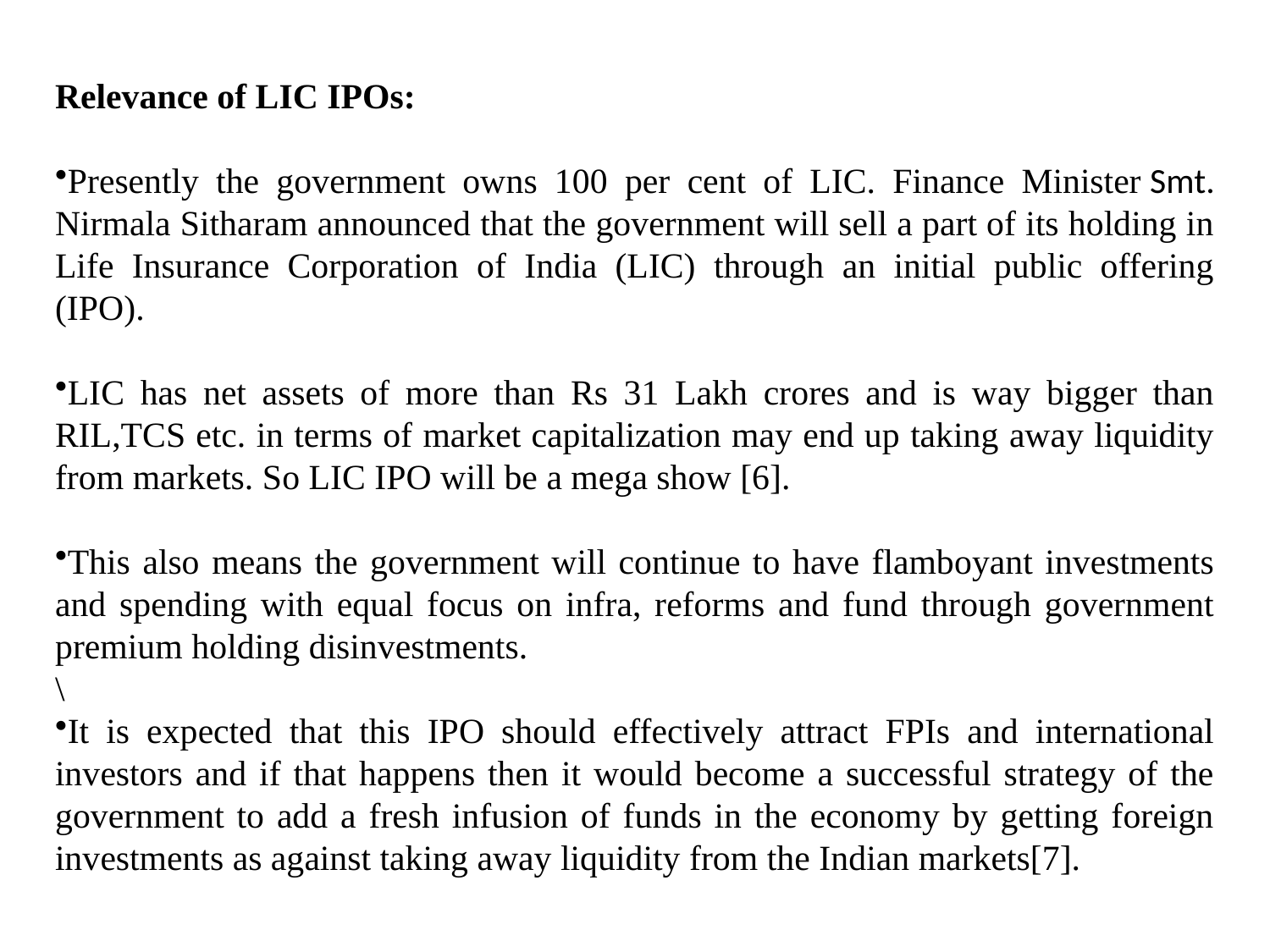

Relevance of LIC IPOs:

Presently the government owns 100 per cent of LIC. Finance Minister Smt. Nirmala Sitharam announced that the government will sell a part of its holding in Life Insurance Corporation of India (LIC) through an initial public offering (IPO).

LIC has net assets of more than Rs 31 Lakh crores and is way bigger than RIL,TCS etc. in terms of market capitalization may end up taking away liquidity from markets. So LIC IPO will be a mega show [6].

This also means the government will continue to have flamboyant investments and spending with equal focus on infra, reforms and fund through government premium holding disinvestments.
\
It is expected that this IPO should effectively attract FPIs and international investors and if that happens then it would become a successful strategy of the government to add a fresh infusion of funds in the economy by getting foreign investments as against taking away liquidity from the Indian markets[7].